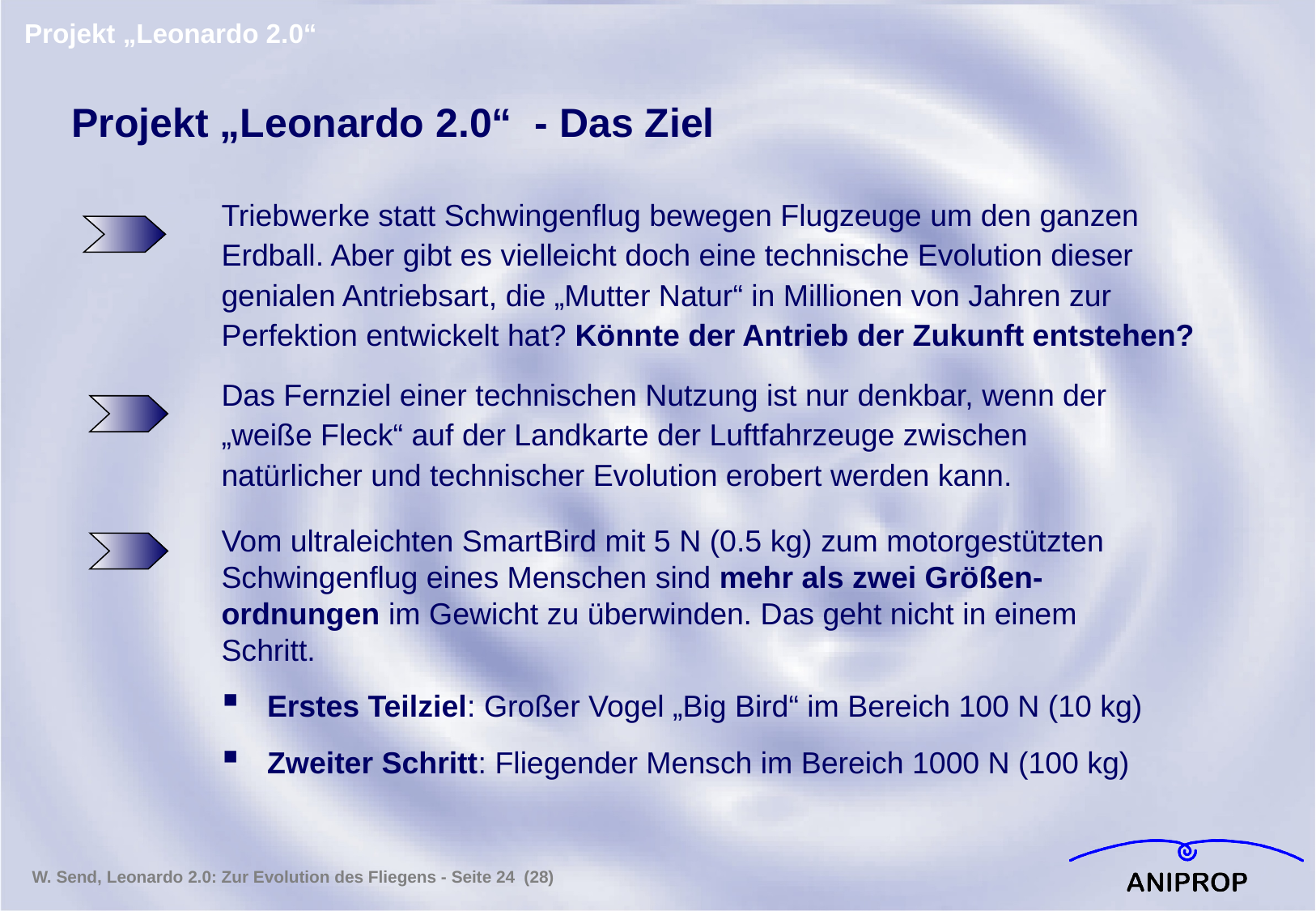

# Projekt „Leonardo 2.0“
Projekt „Leonardo 2.0“  - Das Ziel
Triebwerke statt Schwingenflug bewegen Flugzeuge um den ganzen Erdball. Aber gibt es vielleicht doch eine technische Evolution dieser genialen Antriebsart, die „Mutter Natur“ in Millionen von Jahren zur Perfektion entwickelt hat? Könnte der Antrieb der Zukunft entstehen?

Das Fernziel einer technischen Nutzung ist nur denkbar, wenn der „weiße Fleck“ auf der Landkarte der Luftfahrzeuge zwischen natürlicher und technischer Evolution erobert werden kann.

Vom ultraleichten SmartBird mit 5 N (0.5 kg) zum motorgestützten Schwingenflug eines Menschen sind mehr als zwei Größen-ordnungen im Gewicht zu überwinden. Das geht nicht in einem Schritt.
  Erstes Teilziel: Großer Vogel „Big Bird“ im Bereich 100 N (10 kg)
  Zweiter Schritt: Fliegender Mensch im Bereich 1000 N (100 kg)